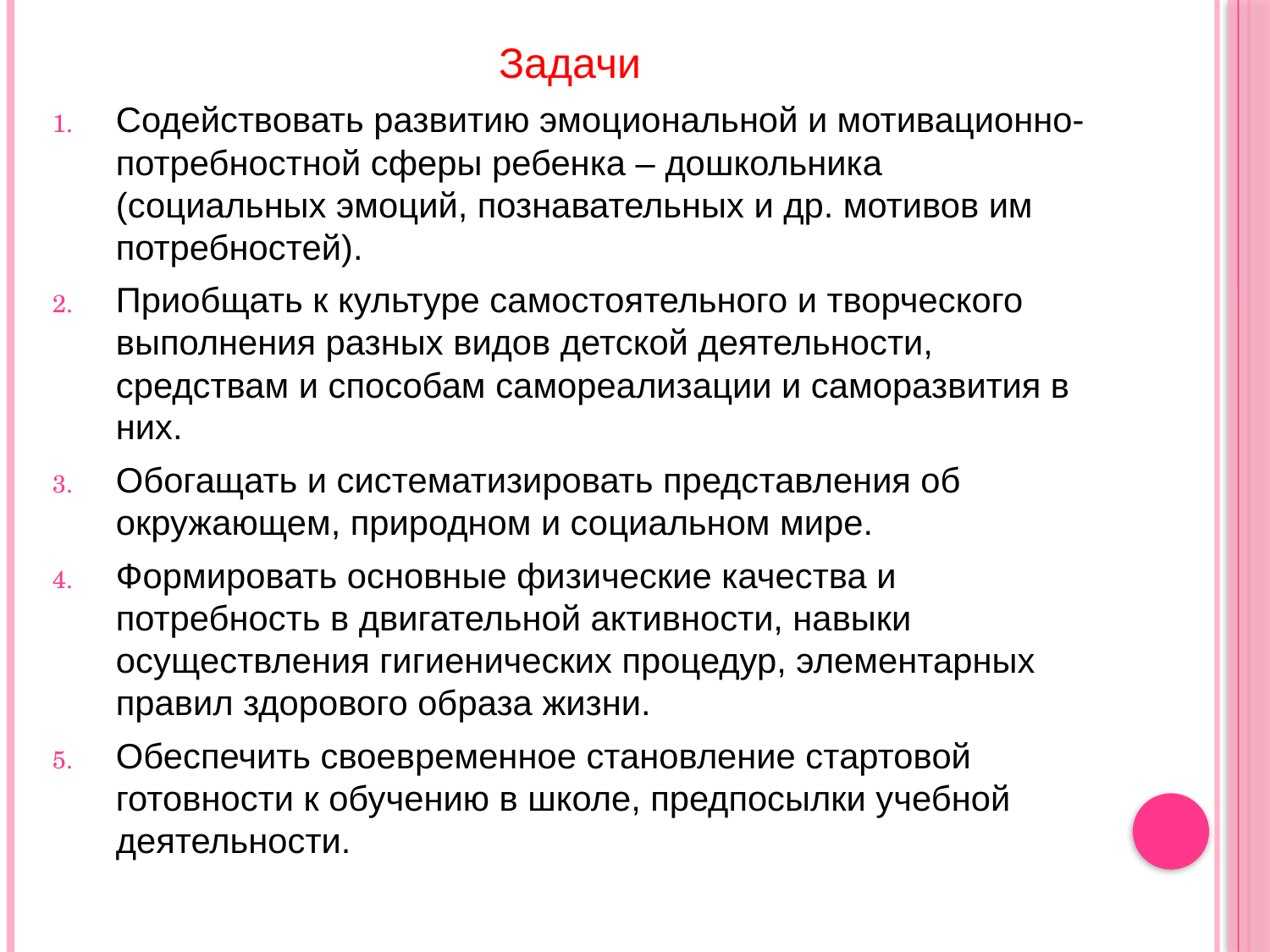

Задачи
Содействовать развитию эмоциональной и мотивационно-потребностной сферы ребенка – дошкольника (социальных эмоций, познавательных и др. мотивов им потребностей).
Приобщать к культуре самостоятельного и творческого выполнения разных видов детской деятельности, средствам и способам самореализации и саморазвития в них.
Обогащать и систематизировать представления об окружающем, природном и социальном мире.
Формировать основные физические качества и потребность в двигательной активности, навыки осуществления гигиенических процедур, элементарных правил здорового образа жизни.
Обеспечить своевременное становление стартовой готовности к обучению в школе, предпосылки учебной деятельности.